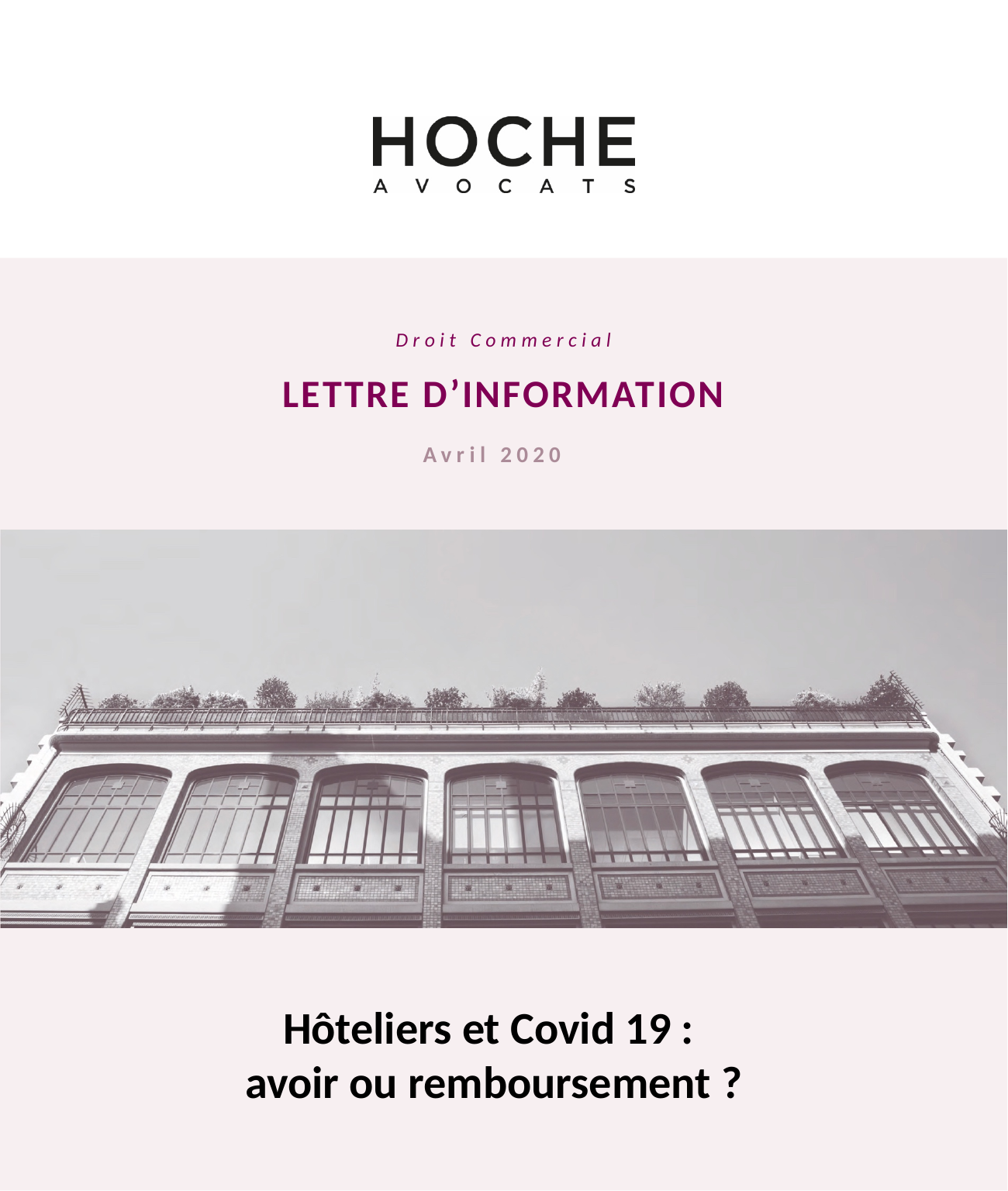

Droit Commercial
Avril 2020
Hôteliers et Covid 19 :
avoir ou remboursement ?